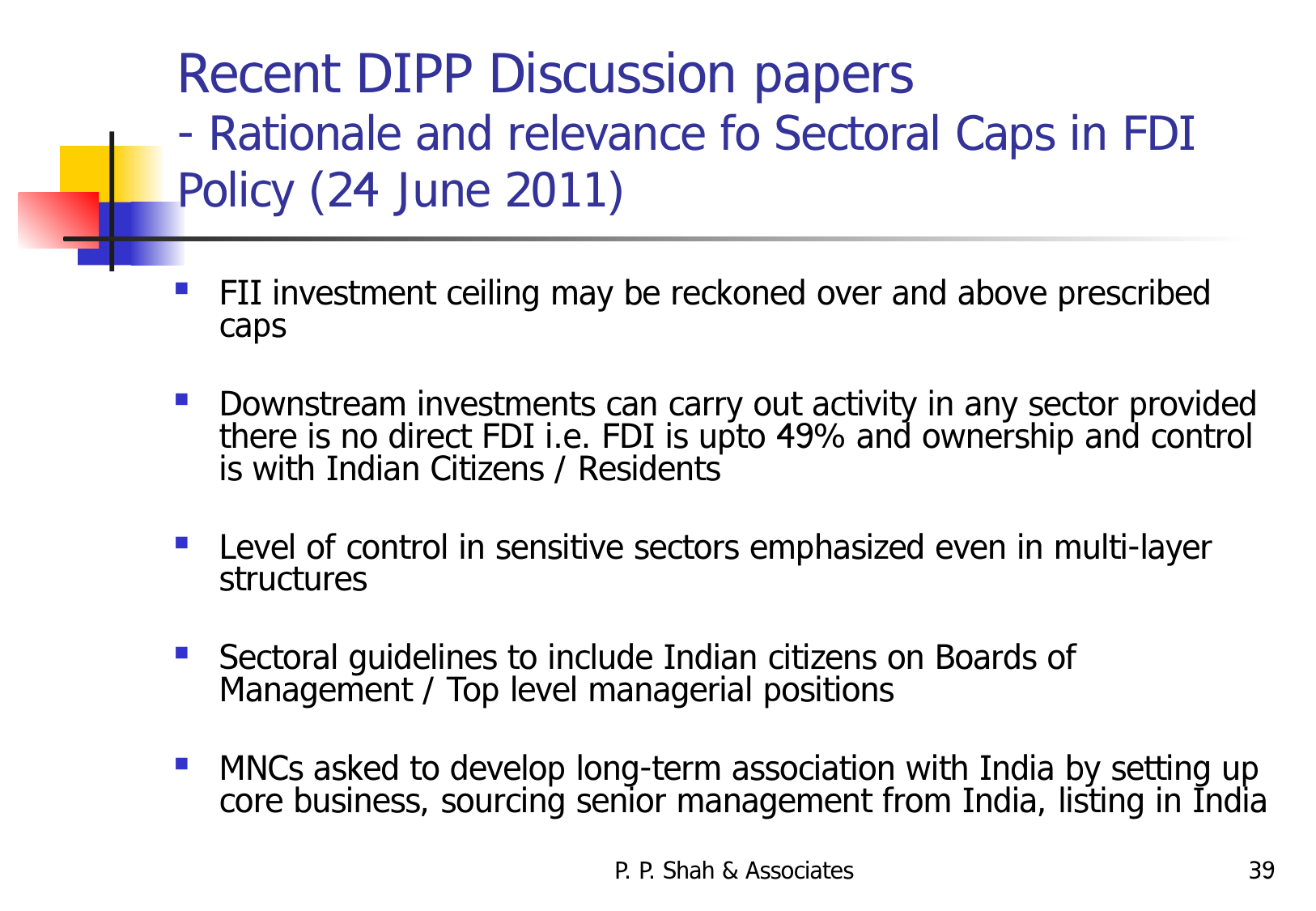

# Recent DIPP Discussion papers - Rationale and relevance fo Sectoral Caps in FDI Policy (24 June 2011)
FII investment ceiling may be reckoned over and above prescribed caps

Downstream investments can carry out activity in any sector provided there is no direct FDI i.e. FDI is upto 49% and ownership and control is with Indian Citizens / Residents

Level of control in sensitive sectors emphasized even in multi-layer structures

Sectoral guidelines to include Indian citizens on Boards of Management / Top level managerial positions

MNCs asked to develop long-term association with India by setting up core business, sourcing senior management from India, listing in India

P. P. Shah & Associates
39